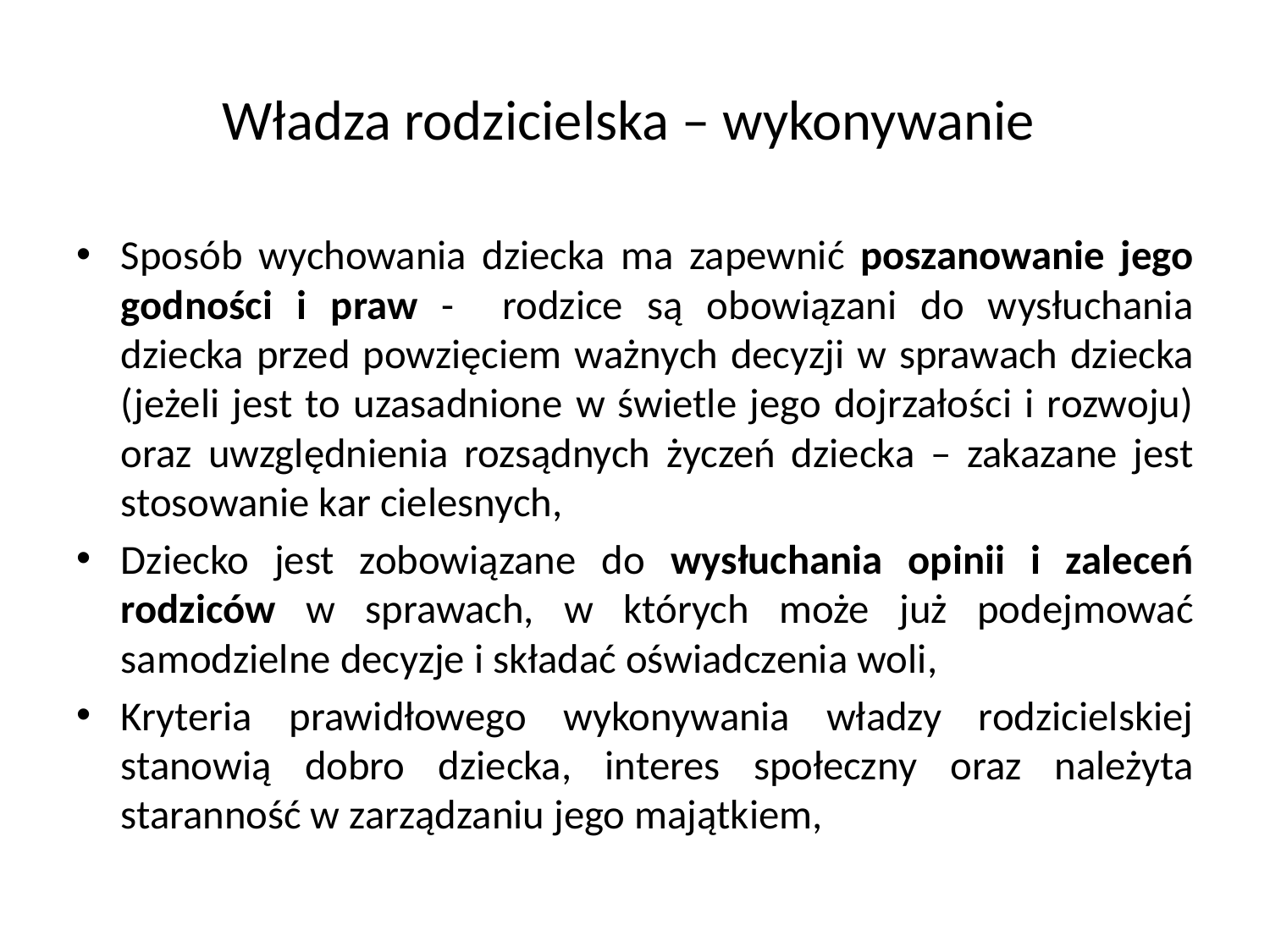

# Władza rodzicielska – wykonywanie
Sposób wychowania dziecka ma zapewnić poszanowanie jego godności i praw -  rodzice są obowiązani do wysłuchania dziecka przed powzięciem ważnych decyzji w sprawach dziecka (jeżeli jest to uzasadnione w świetle jego dojrzałości i rozwoju) oraz uwzględnienia rozsądnych życzeń dziecka – zakazane jest stosowanie kar cielesnych,
Dziecko jest zobowiązane do wysłuchania opinii i zaleceń rodziców w sprawach, w których może już podejmować samodzielne decyzje i składać oświadczenia woli,
Kryteria prawidłowego wykonywania władzy rodzicielskiej stanowią dobro dziecka, interes społeczny oraz należyta staranność w zarządzaniu jego majątkiem,